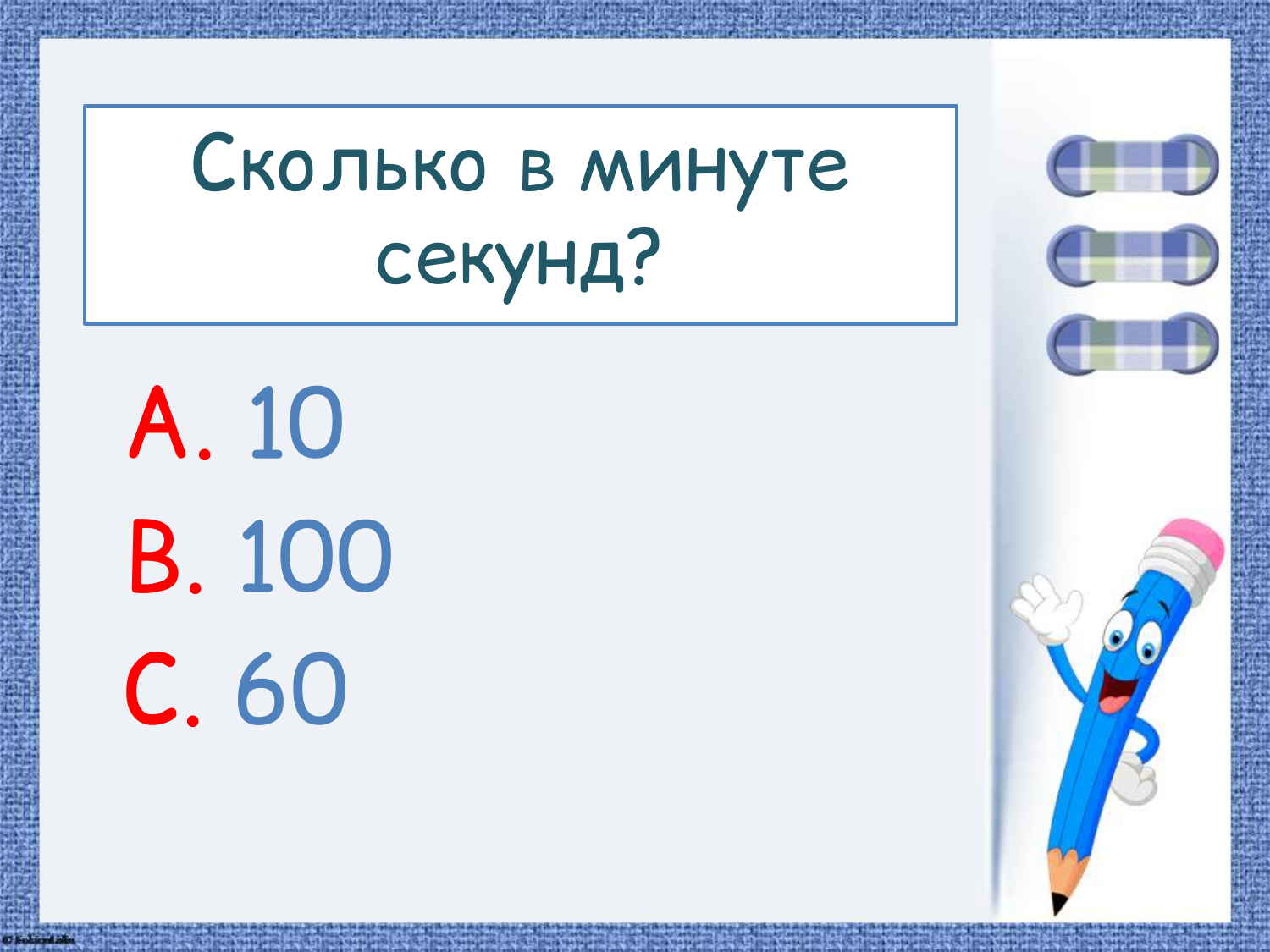

# Сколько в минуте секунд?
 10
 100
 60